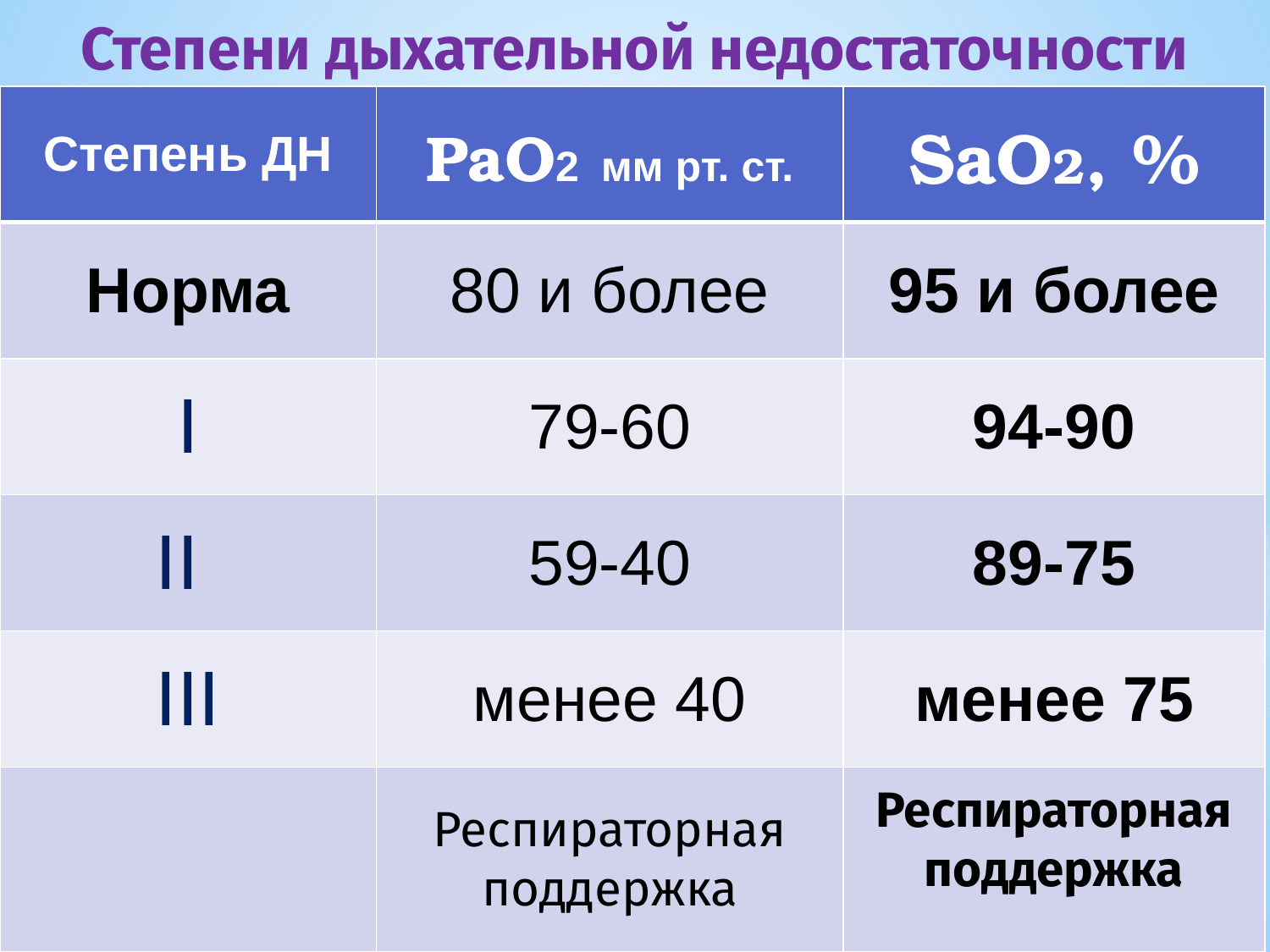

# Степени дыхательной недостаточности
| Степень ДН | PaO2 мм рт. ст. | SaO2, % |
| --- | --- | --- |
| Норма | 80 и более | 95 и более |
| I | 79-60 | 94-90 |
| II | 59-40 | 89-75 |
| III | менее 40 | менее 75 |
|  | Респираторная поддержка | Респираторная поддержка |